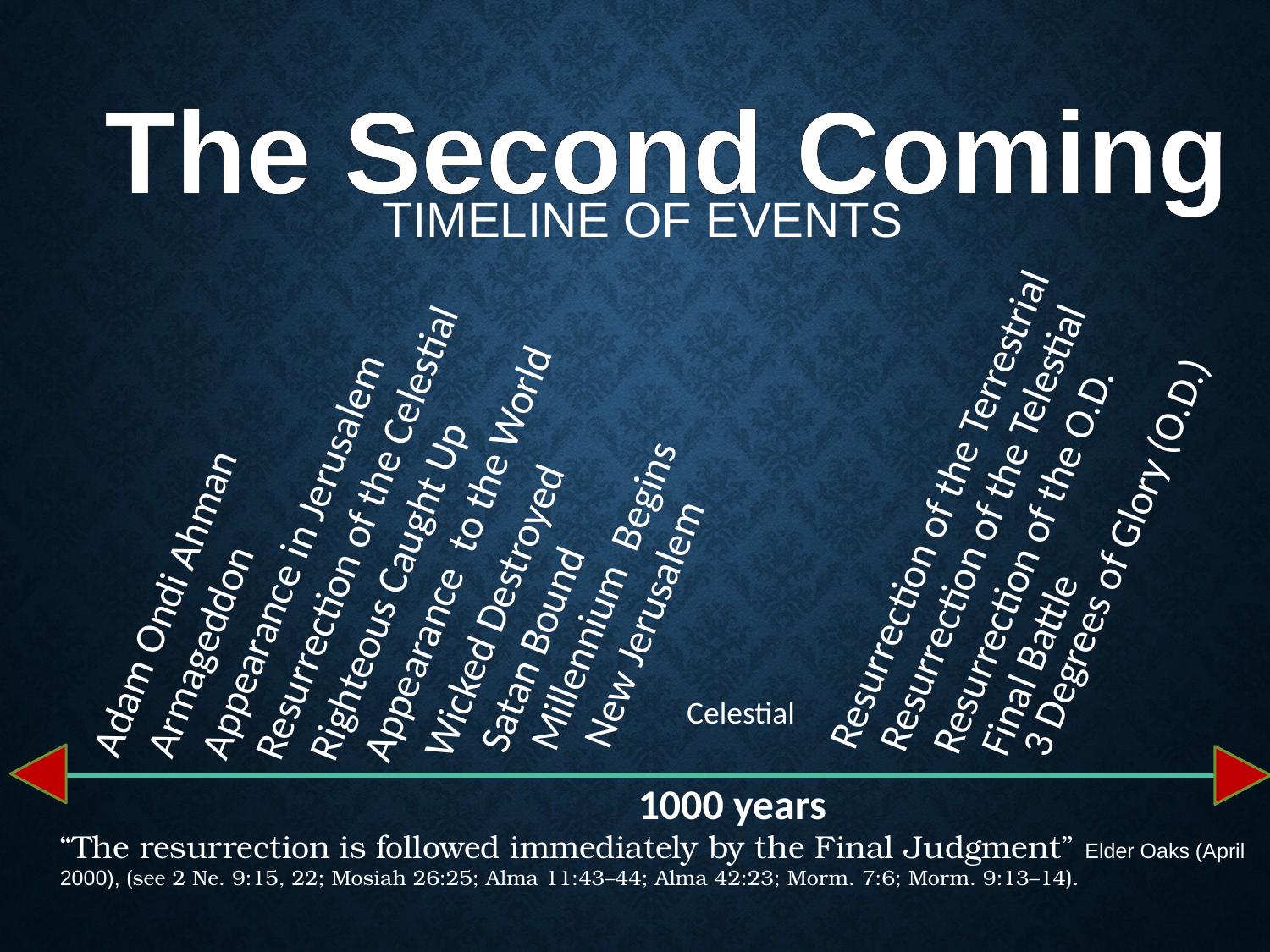

The Second Coming
Timeline of Events
Adam Ondi Ahman
  Armageddon
    Appearance in Jerusalem
      Resurrection of the Celestial
        Righteous Caught Up
          Appearance  to the World
Resurrection of the Terrestrial
3 Degrees of Glory (O.D.)
New Jerusalem
Millennium  Begins
Satan Bound
Resurrection of the Telestial
Resurrection of the O.D.
Final Battle
Wicked Destroyed
Celestial

1000 years
“The resurrection is followed immediately by the Final Judgment” Elder Oaks (April 2000), (see 2 Ne. 9:15, 22; Mosiah 26:25; Alma 11:43–44; Alma 42:23; Morm. 7:6; Morm. 9:13–14).